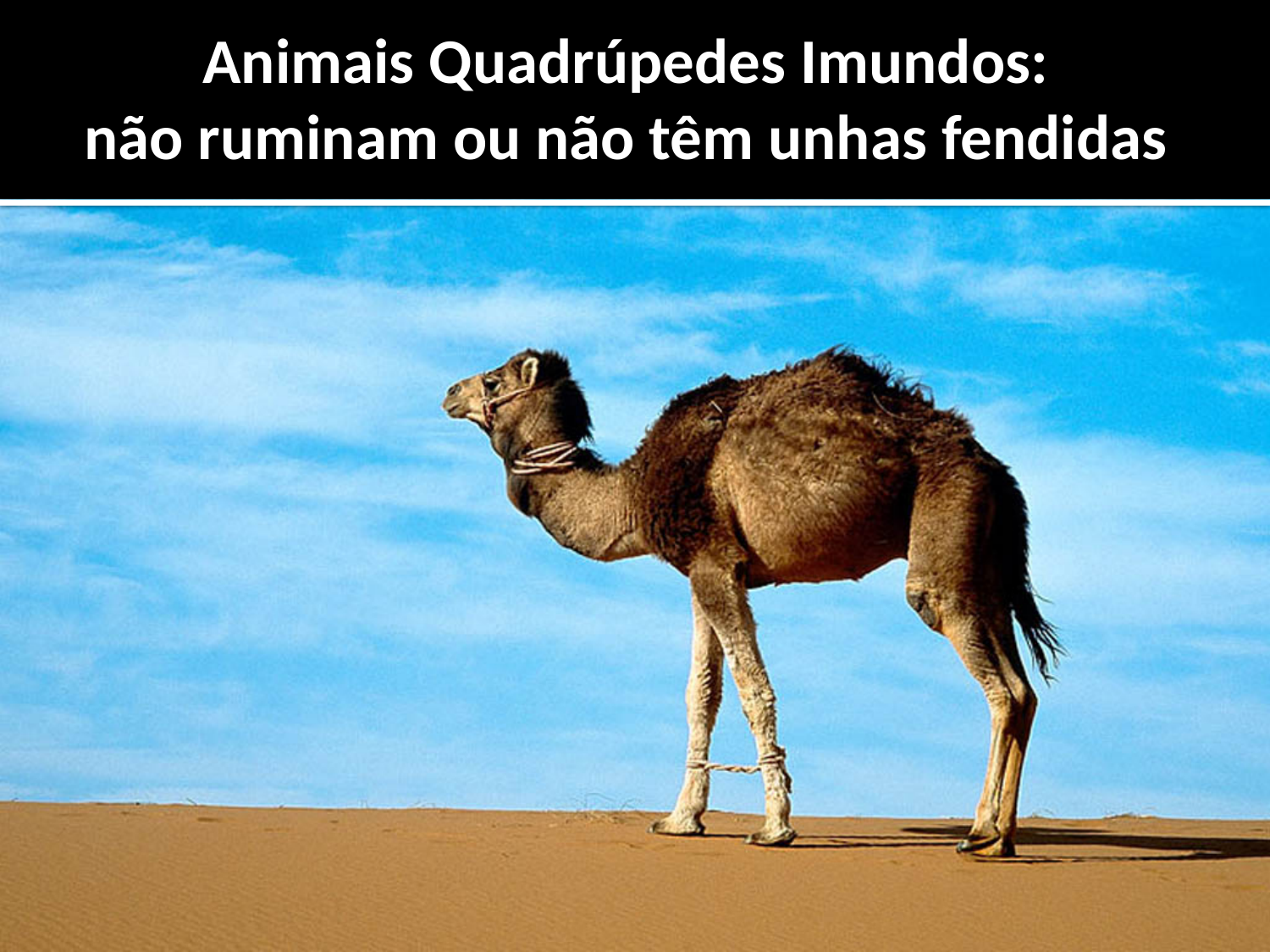

# Animais Quadrúpedes Imundos: não ruminam ou não têm unhas fendidas